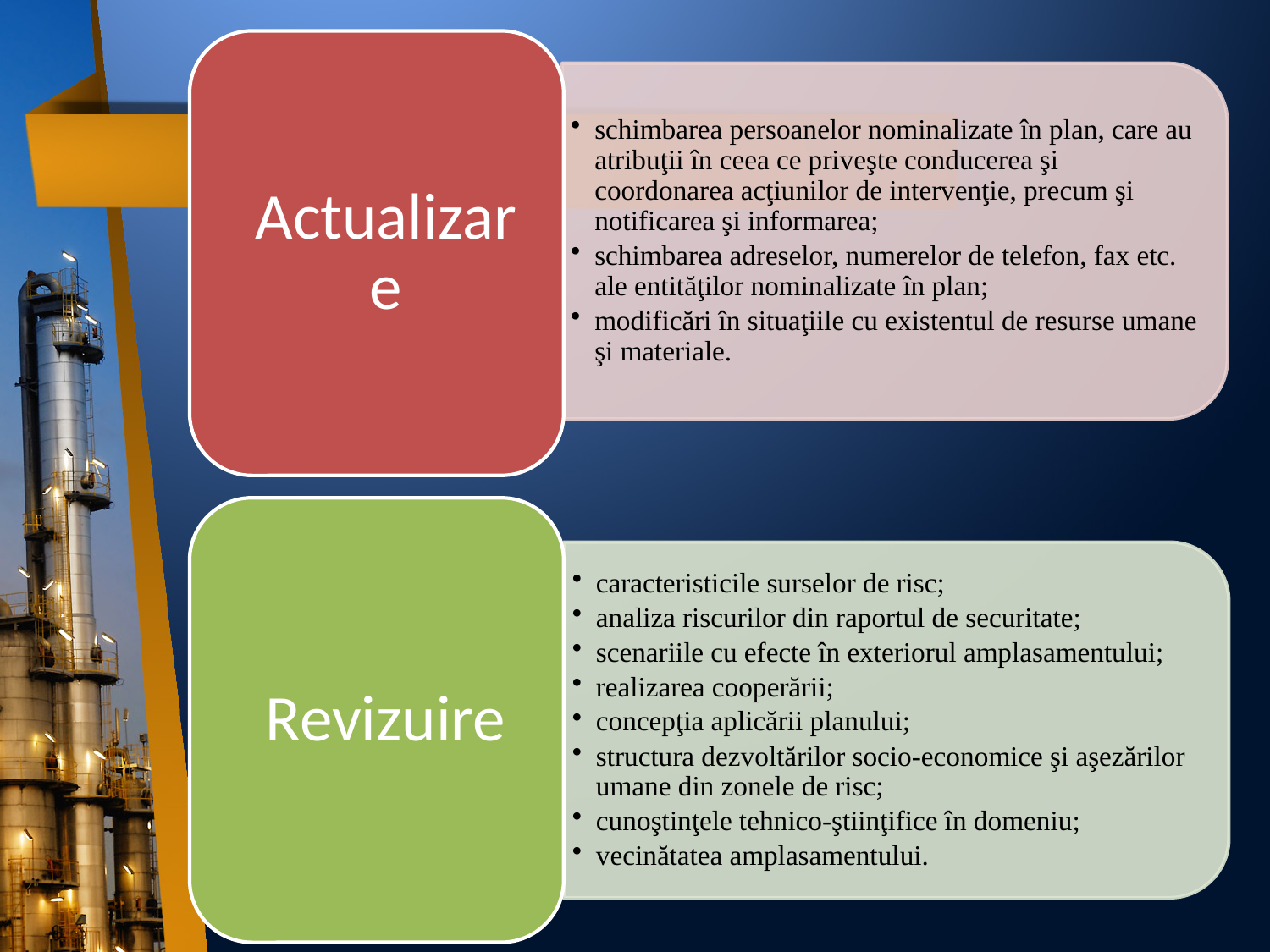

schimbarea persoanelor nominalizate în plan, care au atribuţii în ceea ce priveşte conducerea şi coordonarea acţiunilor de intervenţie, precum şi notificarea şi informarea;
schimbarea adreselor, numerelor de telefon, fax etc. ale entităţilor nominalizate în plan;
modificări în situaţiile cu existentul de resurse umane şi materiale.
Actualizare
caracteristicile surselor de risc;
analiza riscurilor din raportul de securitate;
scenariile cu efecte în exteriorul amplasamentului;
realizarea cooperării;
concepţia aplicării planului;
structura dezvoltărilor socio-economice şi aşezărilor umane din zonele de risc;
cunoştinţele tehnico-ştiinţifice în domeniu;
vecinătatea amplasamentului.
Revizuire
#